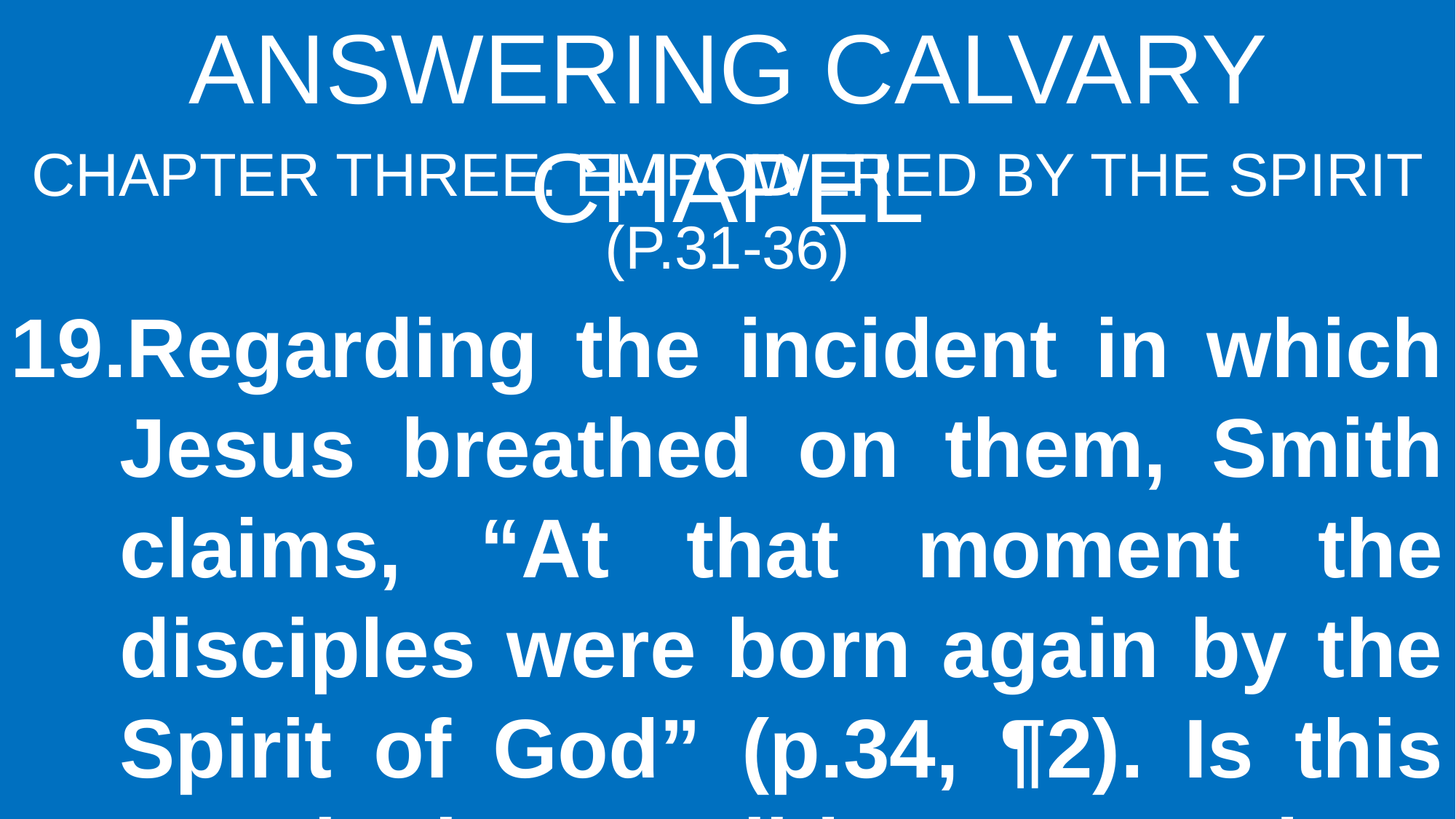

Answering Calvary Chapel
Chapter Three: Empowered by the Spirit
(p.31-36)
Regarding the incident in which Jesus breathed on them, Smith claims, “At that moment the disciples were born again by the Spirit of God” (p.34, ¶2). Is this conclusion valid? How does rebirth occur?